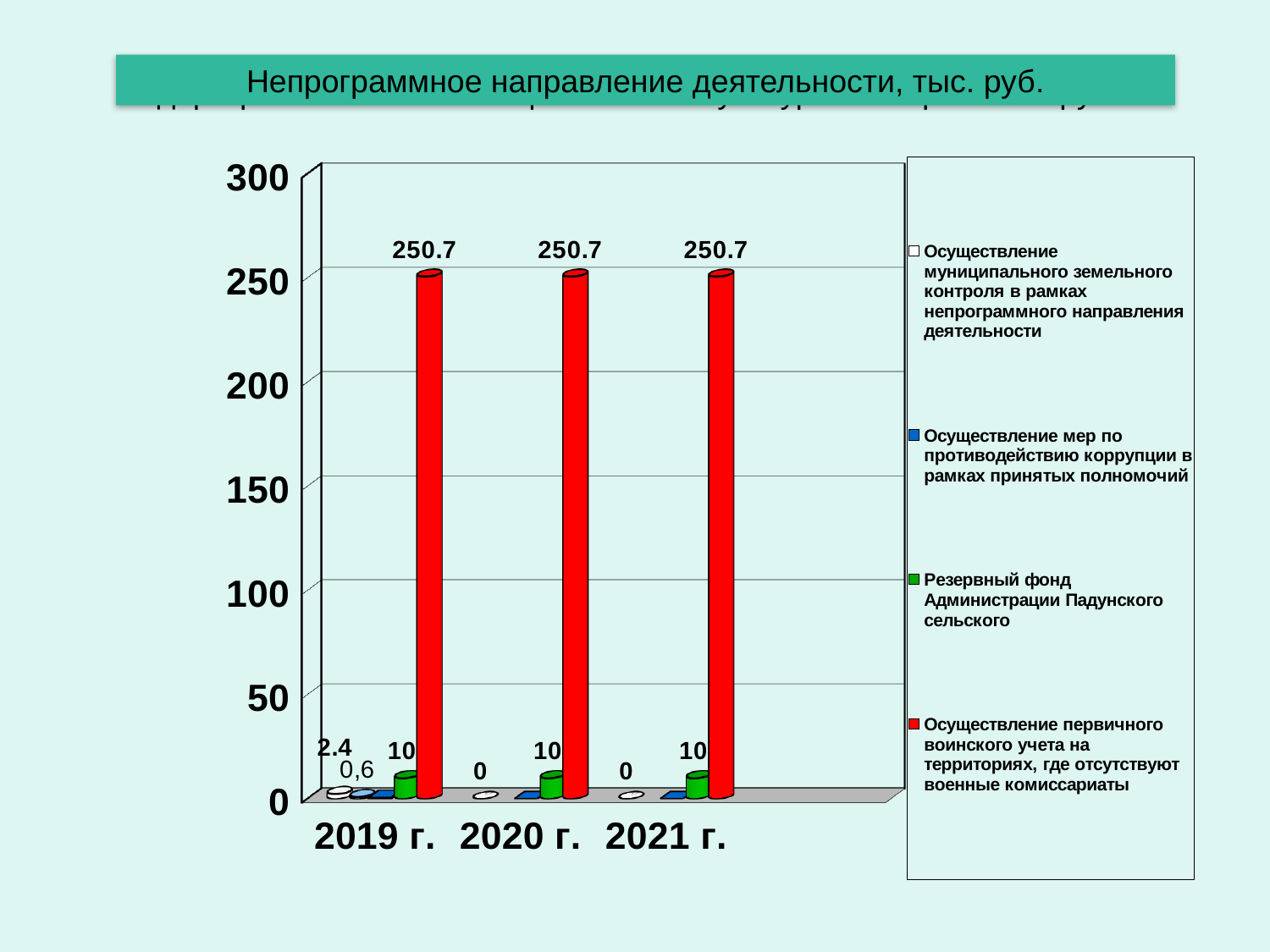

Непрограммное направление деятельности, тыс. руб.
Подпрограмма «"Развитие физической культуры и спорта» тыс.рублей

[unsupported chart]